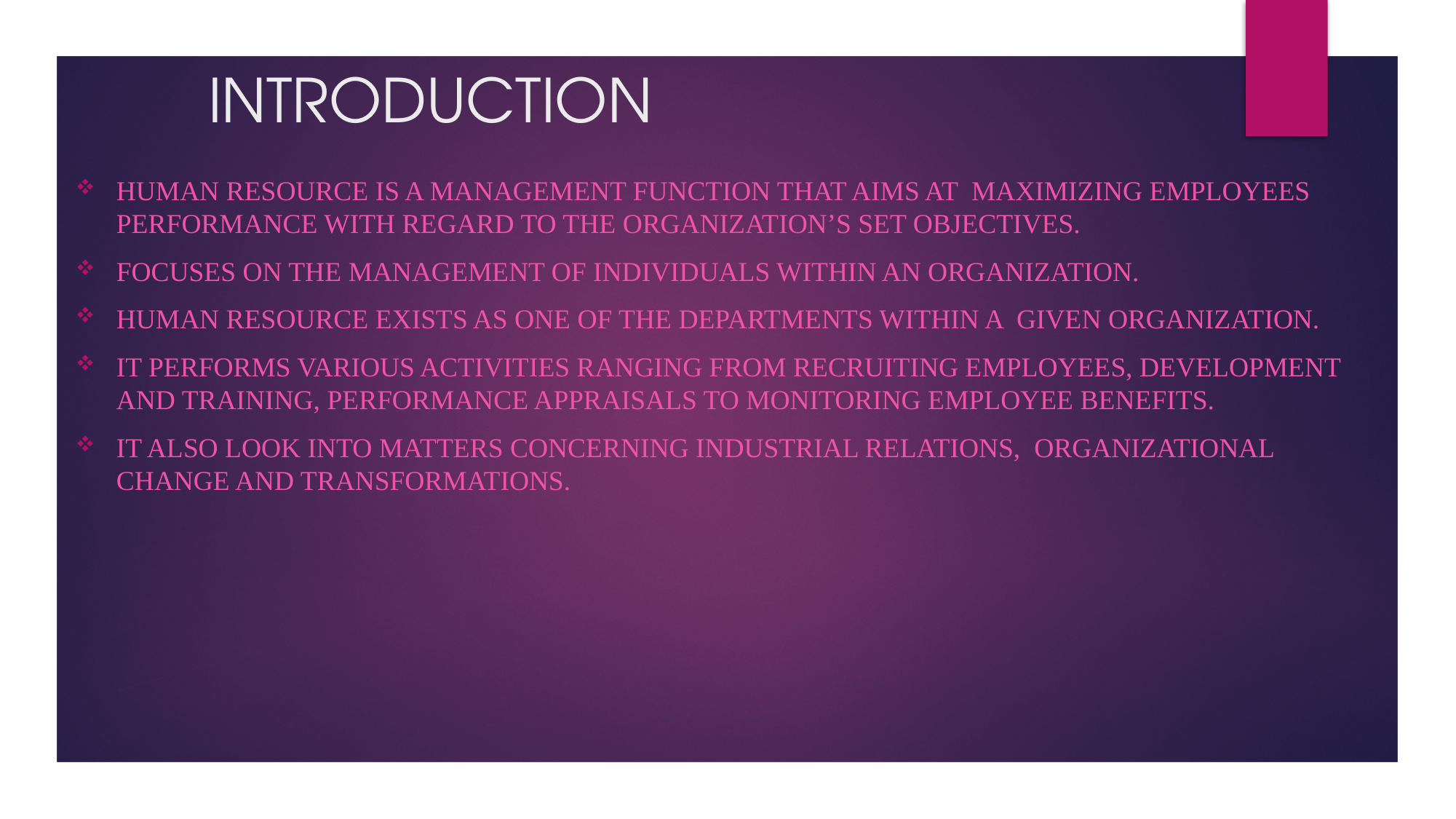

# INTRODUCTION
Human resource is a management function that aims at  maximizing employees performance with regard to the organization’s set objectives.
Focuses on the management of individuals within an organization.
Human resource exists as one of the departments within a  given organization.
It performs various activities ranging from recruiting employees, development and training, performance appraisals to monitoring employee benefits.
It also look into matters concerning industrial relations,  organizational change and transformations.